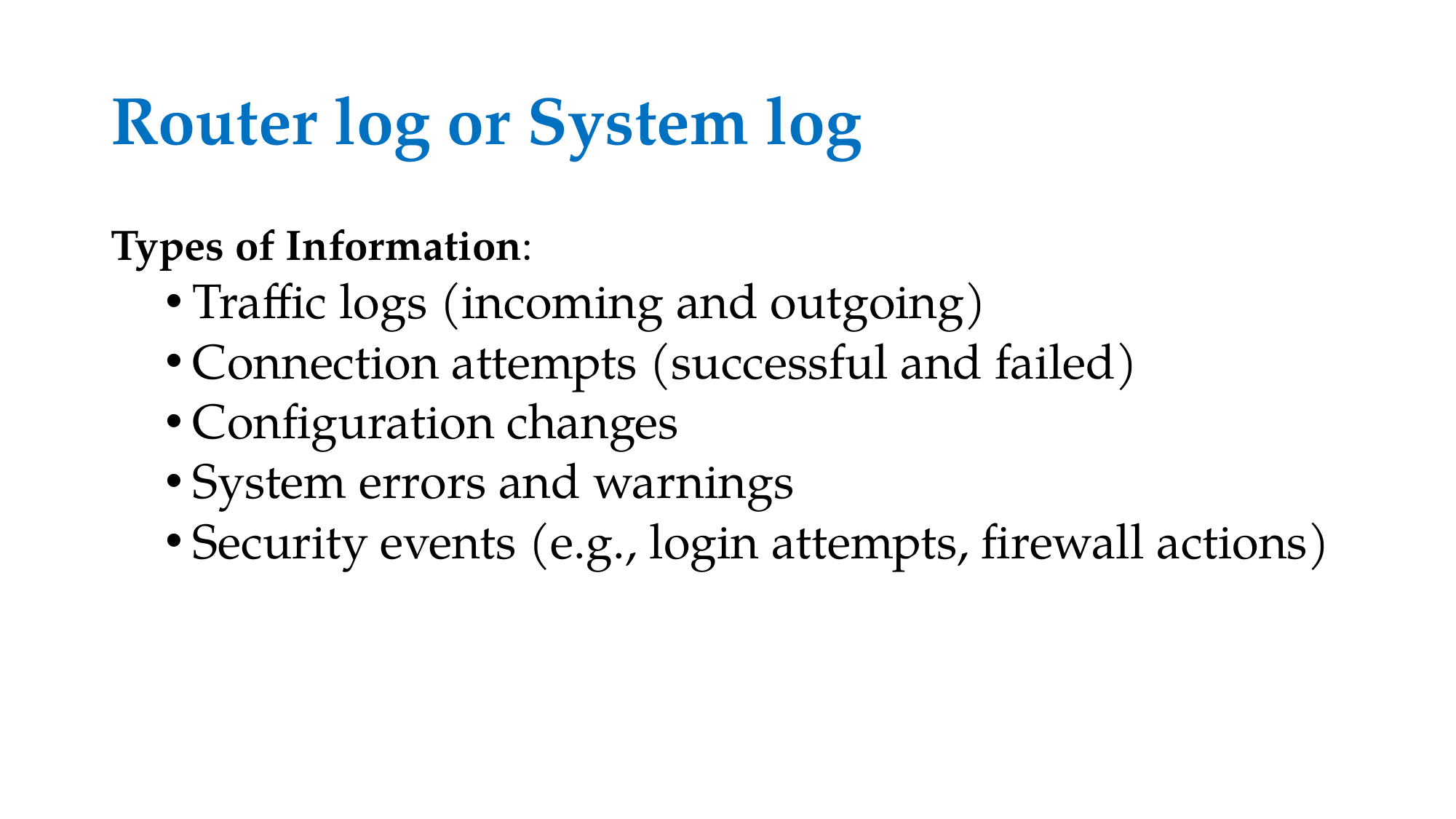

# Router log or System log
Types of Information:
Traffic logs (incoming and outgoing)
Connection attempts (successful and failed)
Configuration changes
System errors and warnings
Security events (e.g., login attempts, firewall actions)